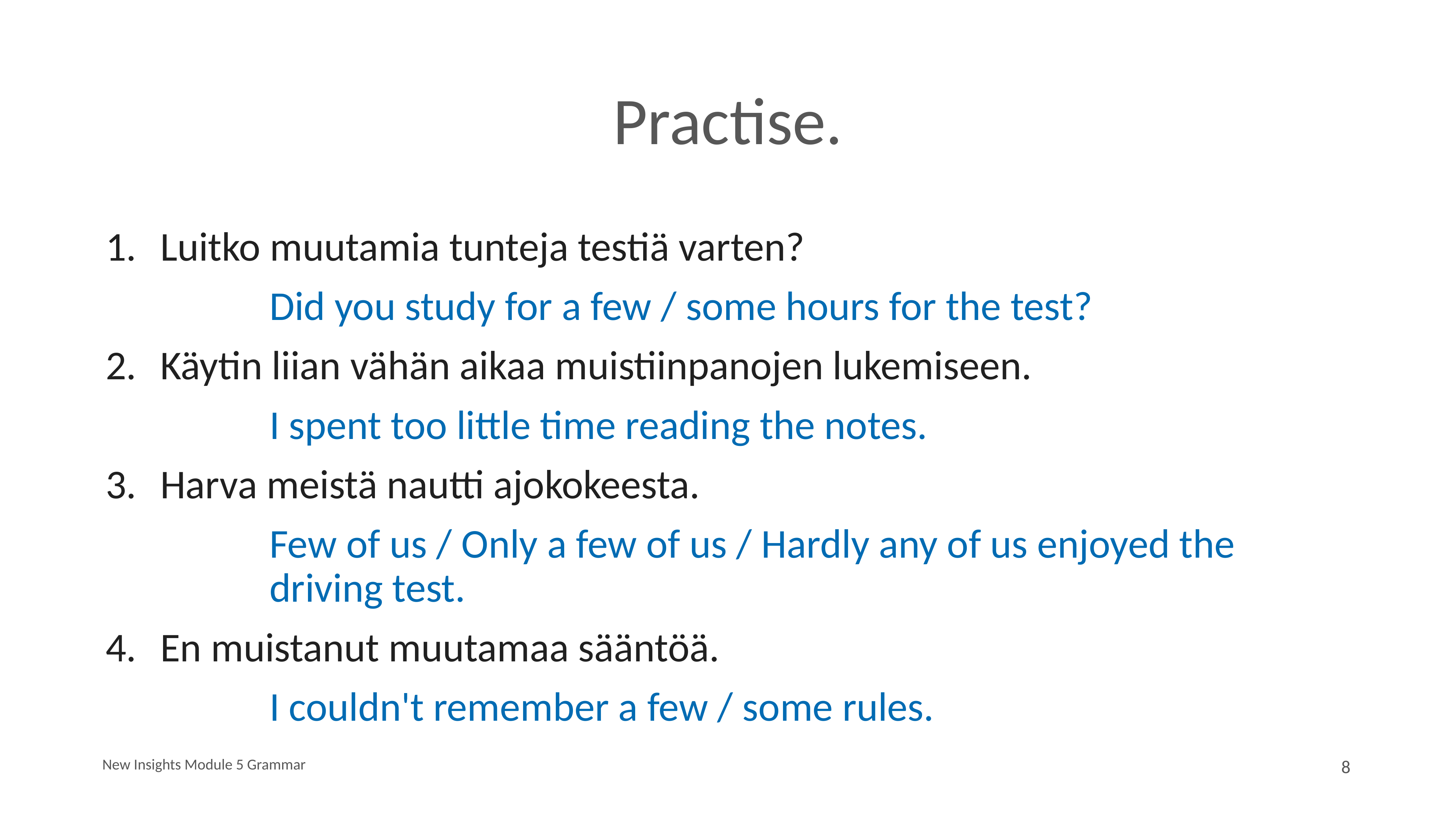

# Practise.
1.	Luitko muutamia tunteja testiä varten?
			Did you study for a few / some hours for the test?
2.	Käytin liian vähän aikaa muistiinpanojen lukemiseen.
			I spent too little time reading the notes.
3.	Harva meistä nautti ajokokeesta.
			Few of us / Only a few of us / Hardly any of us enjoyed the 					driving test.
4.	En muistanut muutamaa sääntöä.
			I couldn't remember a few / some rules.
New Insights Module 5 Grammar
8